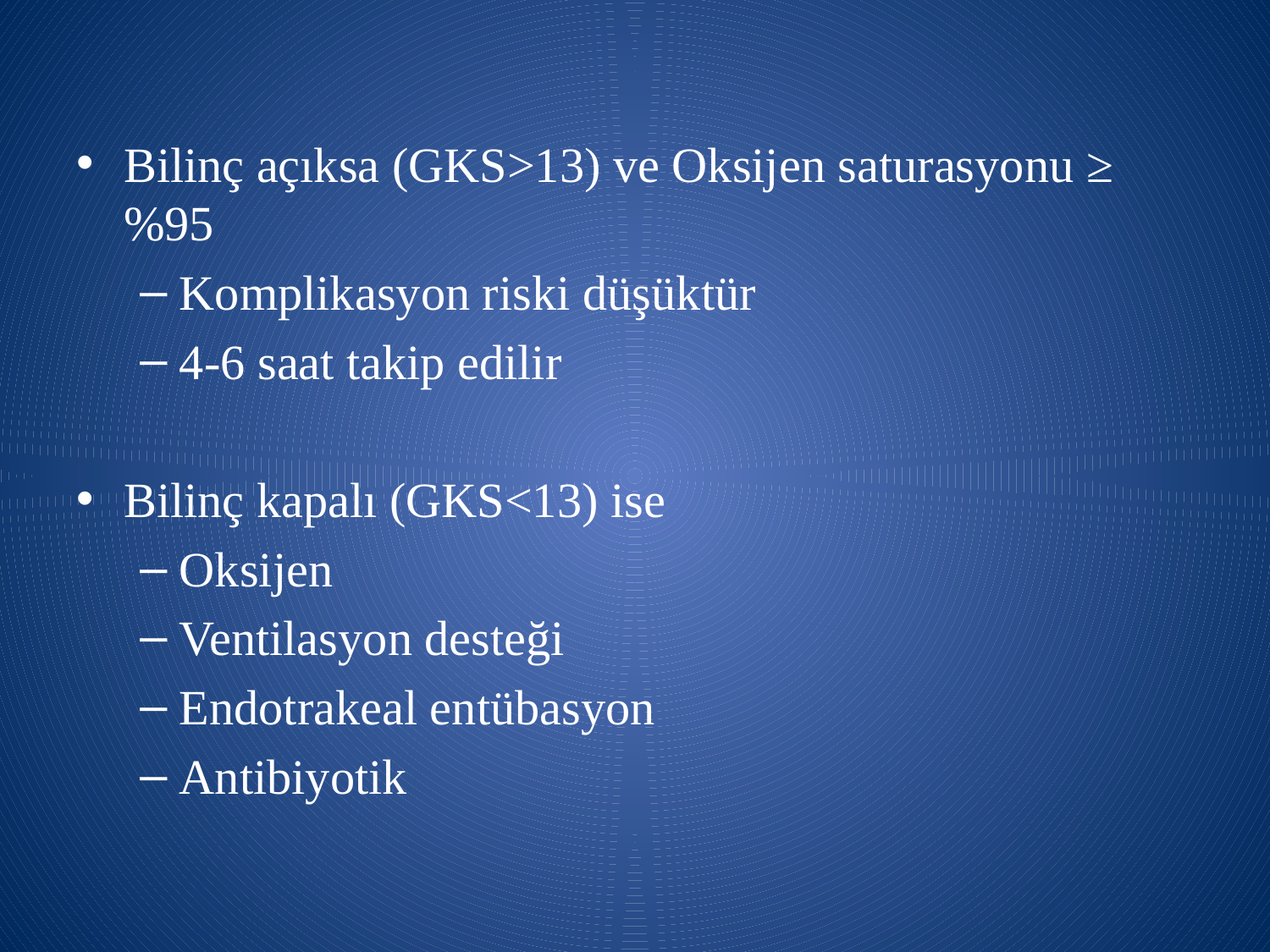

#
Bilinç açıksa (GKS>13) ve Oksijen saturasyonu ≥%95
Komplikasyon riski düşüktür
4-6 saat takip edilir

Bilinç kapalı (GKS<13) ise
Oksijen
Ventilasyon desteği
Endotrakeal entübasyon
Antibiyotik